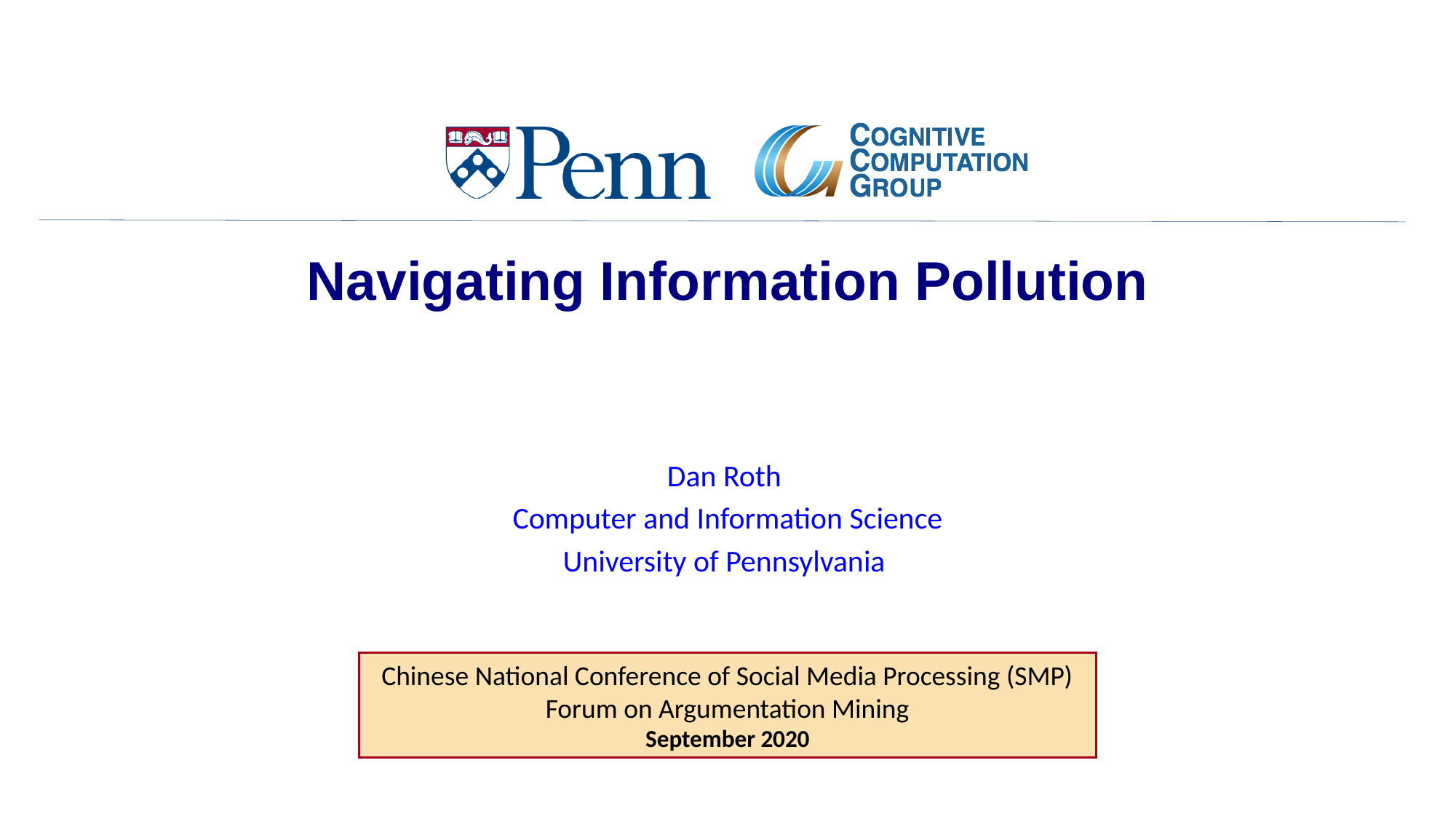

# Navigating Information Pollution
Dan Roth
Computer and Information Science
University of Pennsylvania

Chinese National Conference of Social Media Processing (SMP) Forum on Argumentation Mining
September 2020